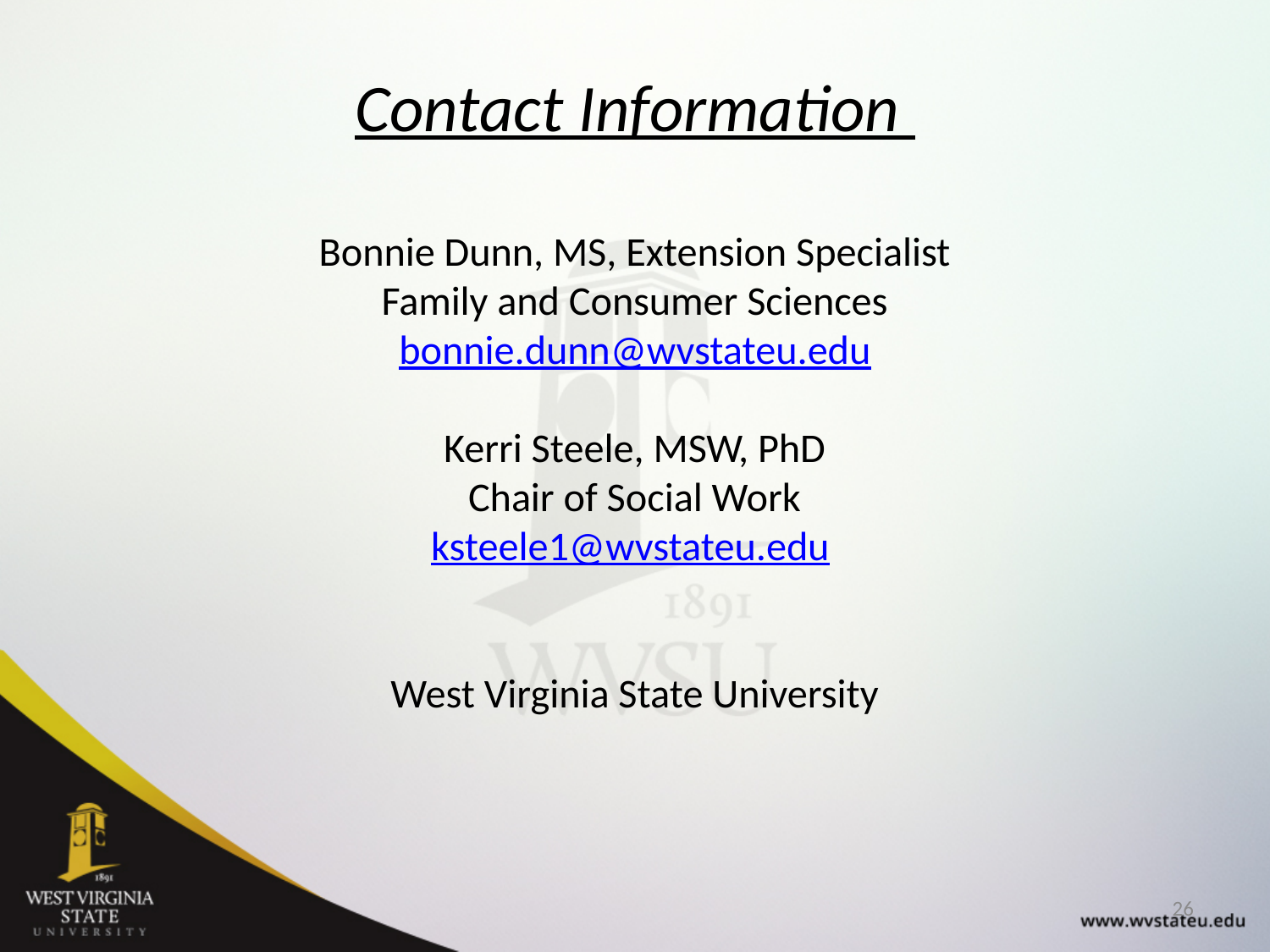

# Contact Information Bonnie Dunn, MS, Extension Specialist Family and Consumer Sciences bonnie.dunn@wvstateu.edu Kerri Steele, MSW, PhD Chair of Social Work ksteele1@wvstateu.edu West Virginia State University
26